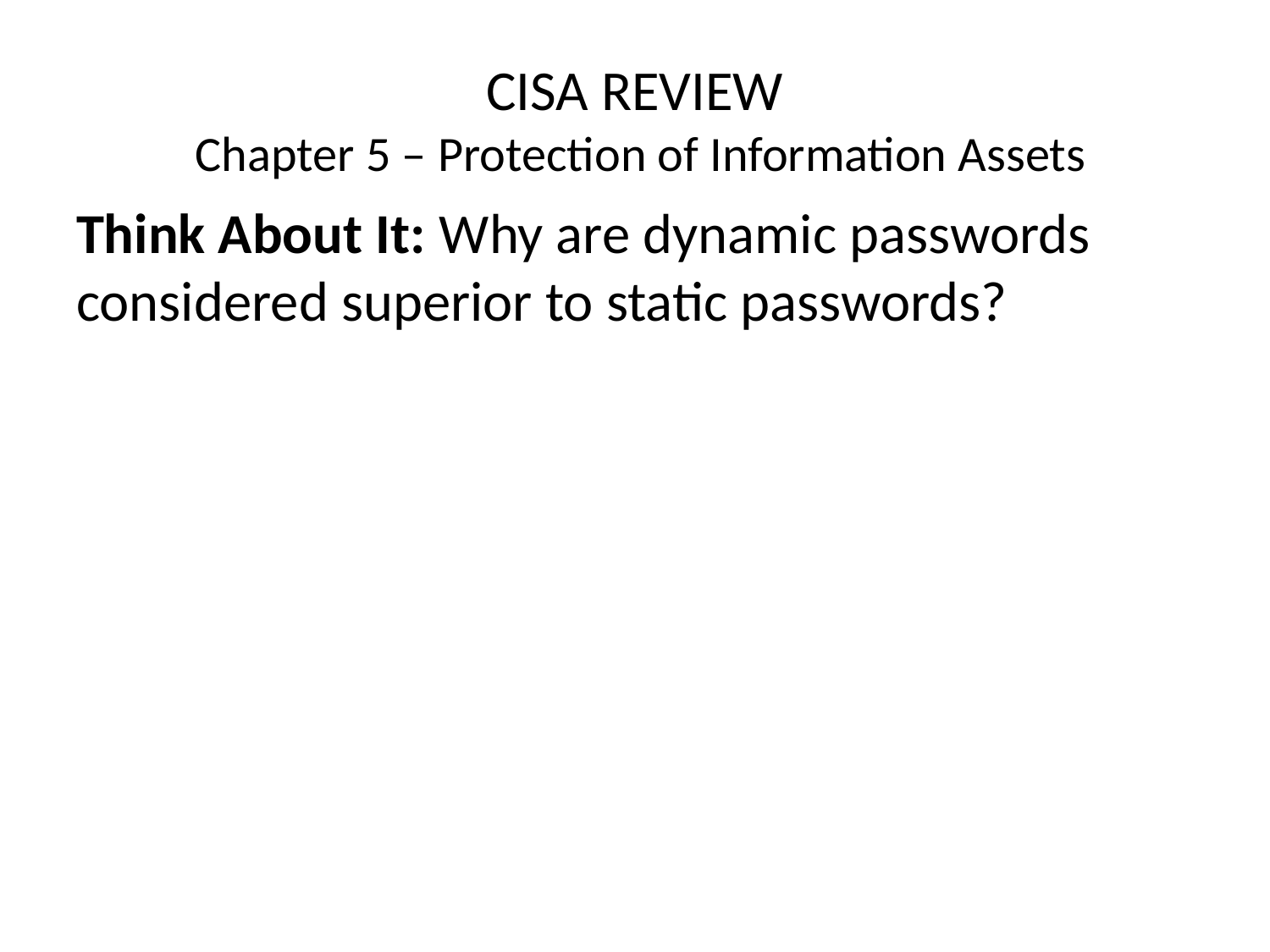

# CISA REVIEW Chapter 5 – Protection of Information Assets
Think About It: Why are dynamic passwords considered superior to static passwords?